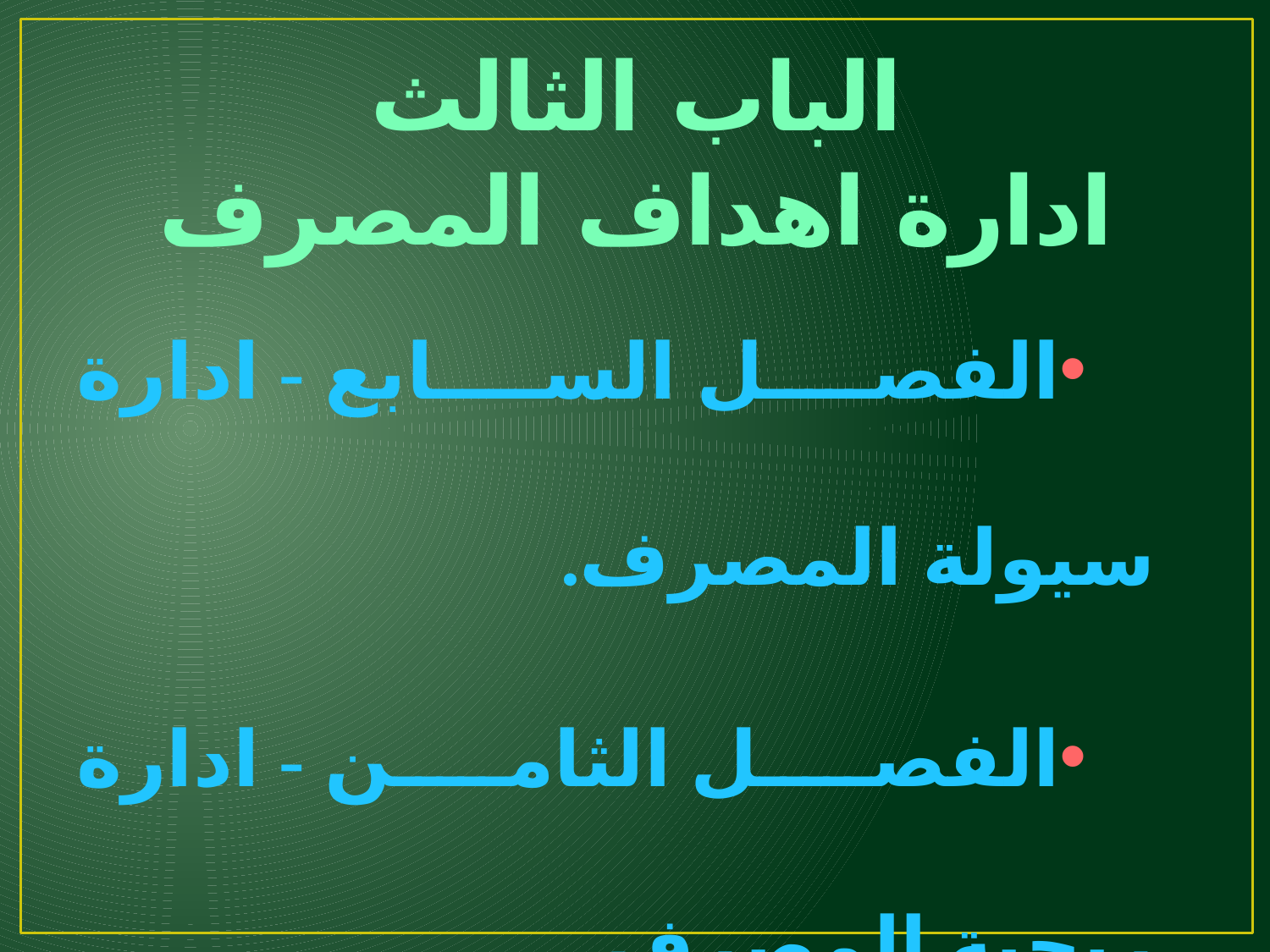

الفصل السابع - ادارة سيولة المصرف.
الفصل الثامن - ادارة ربحية المصرف.
لفصل التاسع - ادارة مخاطر المصرف
# الباب الثالث ادارة اهداف المصرف